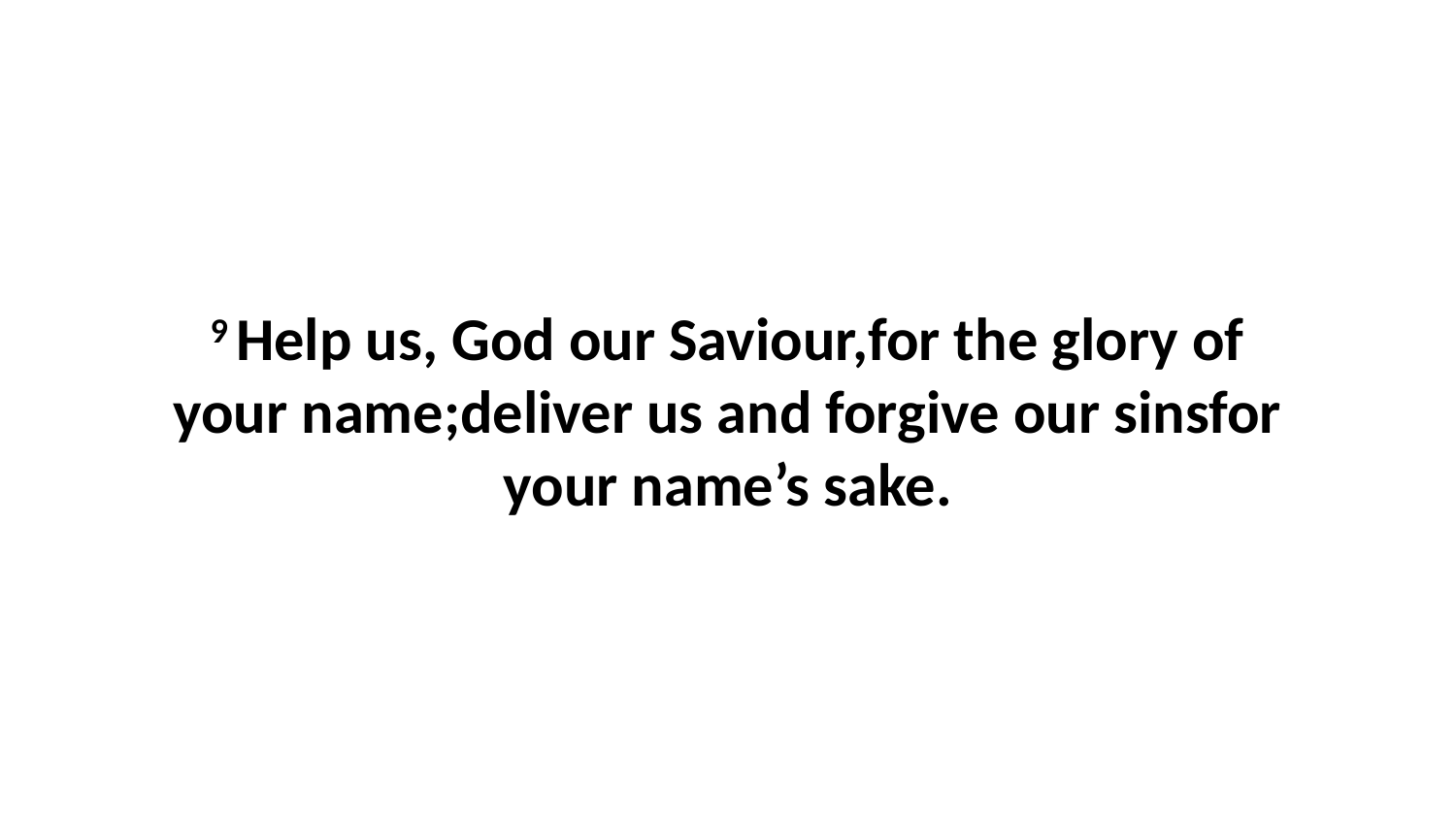

9 Help us, God our Saviour,for the glory of your name;deliver us and forgive our sinsfor your name’s sake.